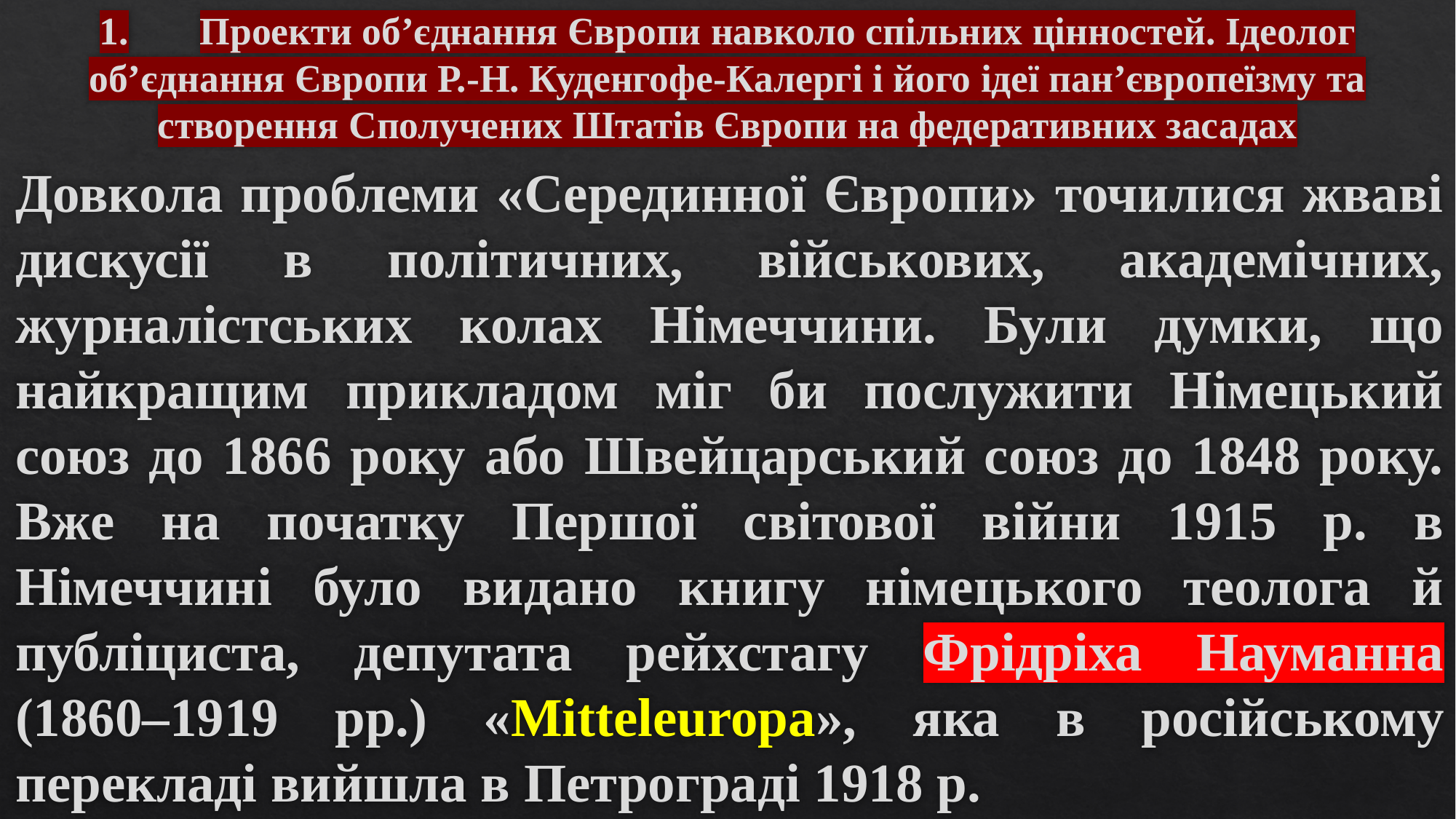

# 1.	Проекти об’єднання Європи навколо спільних цінностей. Ідеолог об’єднання Європи Р.-Н. Куденгофе-Калергі і його ідеї пан’європеїзму та створення Сполучених Штатів Європи на федеративних засадах
Довкола проблеми «Серединної Європи» точилися жваві дискусії в політичних, військових, академічних, журналістських колах Німеччини. Були думки, що найкращим прикладом міг би послужити Німецький союз до 1866 року або Швейцарський союз до 1848 року. Вже на початку Першої світової війни 1915 р. в Німеччині було видано книгу німецького теолога й публіциста, депутата рейхстагу Фрідріха Науманна (1860–1919 рр.) «Mitteleuropa», яка в російському перекладі вийшла в Петрограді 1918 р.